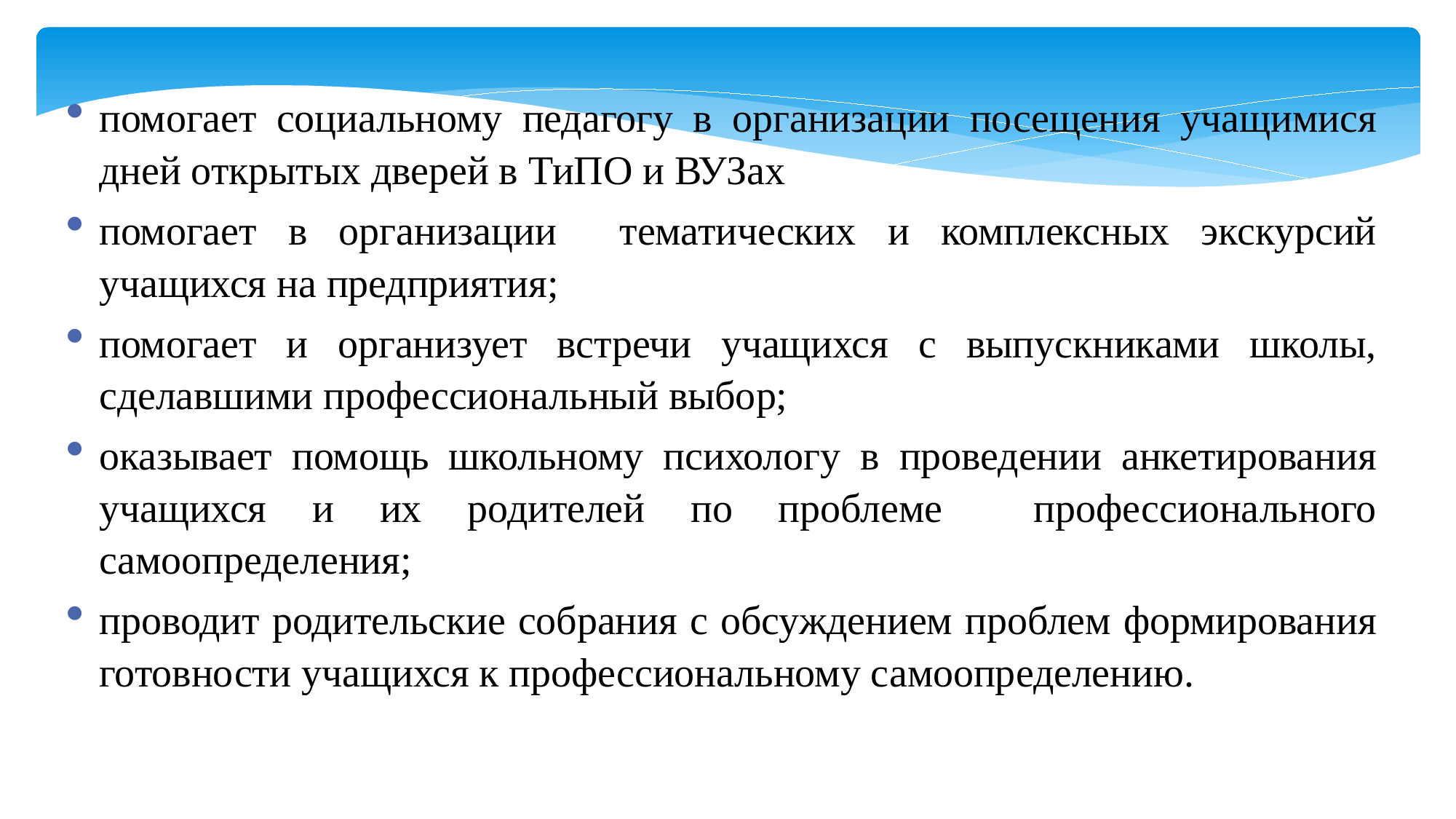

помогает социальному педагогу в организации посещения учащимися дней открытых дверей в ТиПО и ВУЗах
помогает в организации  тематических и комплексных экскурсий учащихся на предприятия;
помогает и организует встречи учащихся с выпускниками школы, сделавшими профессиональный выбор;
оказывает помощь школьному психологу в проведении анкетирования учащихся и их родителей по проблеме  профессионального самоопределения;
проводит родительские собрания с обсуждением проблем формирования готовности учащихся к профессиональному самоопределению.